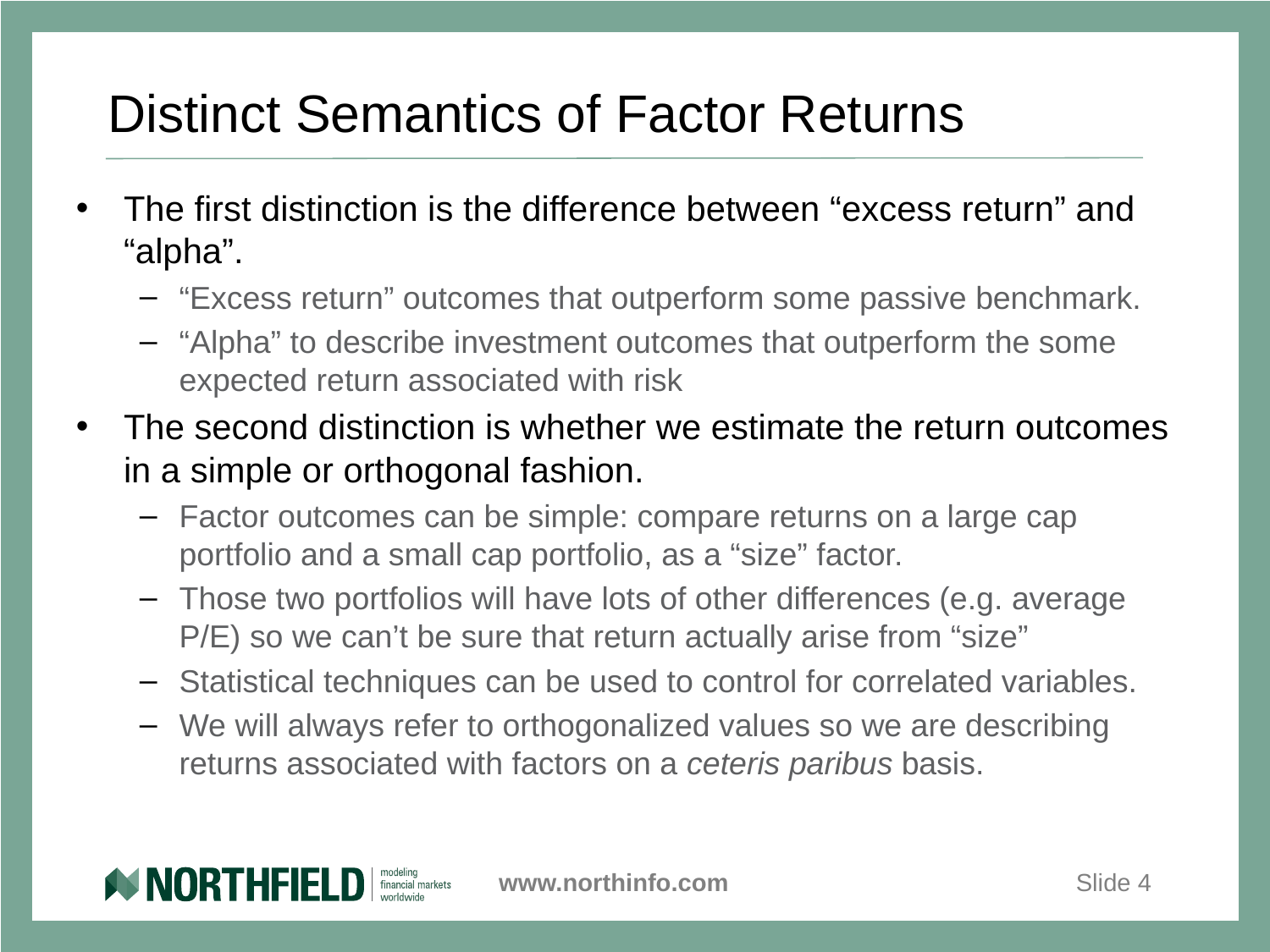

# Distinct Semantics of Factor Returns
The first distinction is the difference between “excess return” and “alpha”.
“Excess return” outcomes that outperform some passive benchmark.
“Alpha” to describe investment outcomes that outperform the some expected return associated with risk
The second distinction is whether we estimate the return outcomes in a simple or orthogonal fashion.
Factor outcomes can be simple: compare returns on a large cap portfolio and a small cap portfolio, as a “size” factor.
Those two portfolios will have lots of other differences (e.g. average P/E) so we can’t be sure that return actually arise from “size”
Statistical techniques can be used to control for correlated variables.
We will always refer to orthogonalized values so we are describing returns associated with factors on a ceteris paribus basis.